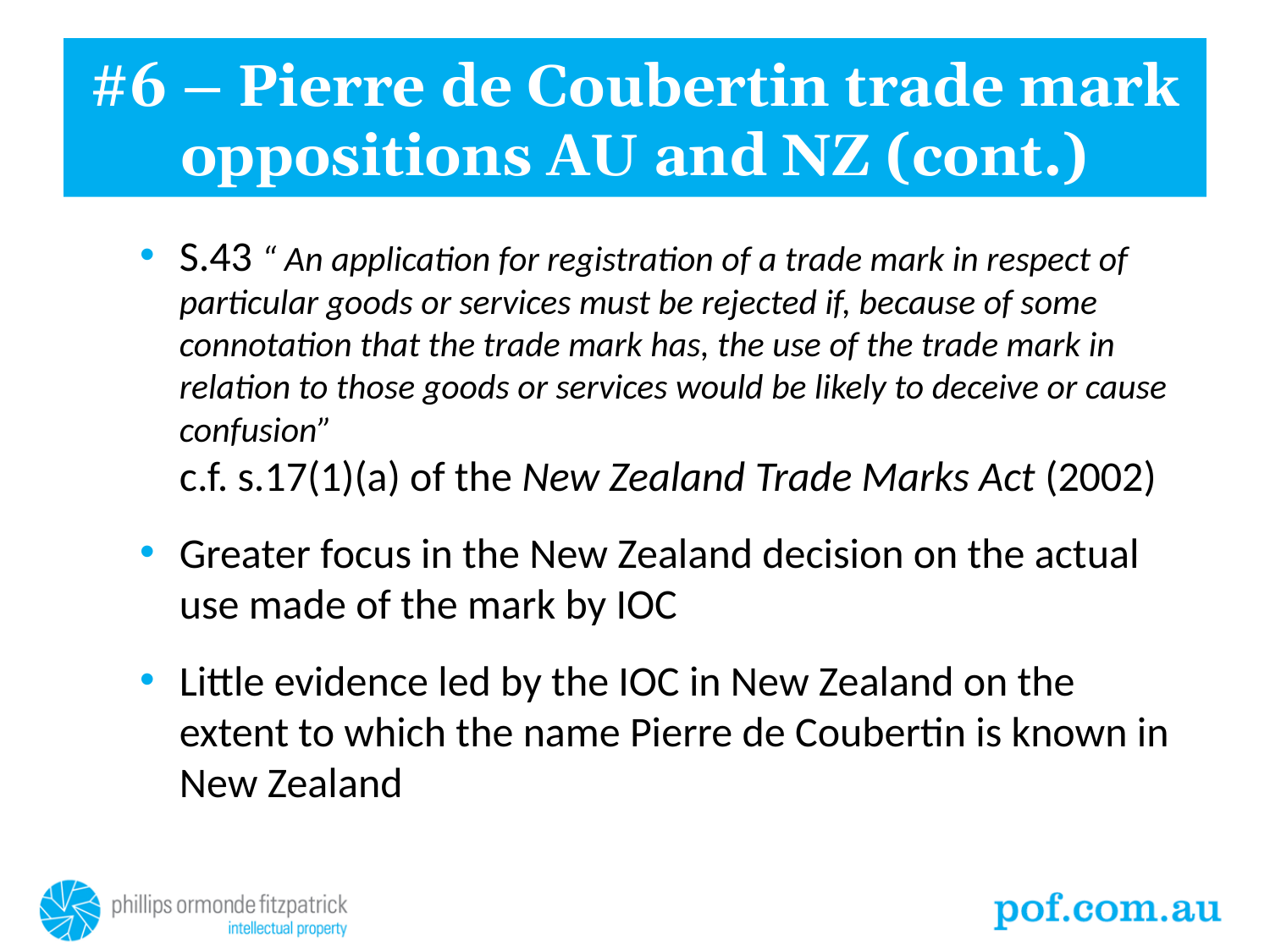

# #6 – Pierre de Coubertin trade mark oppositions AU and NZ (cont.)
S.43 “ An application for registration of a trade mark in respect of particular goods or services must be rejected if, because of some connotation that the trade mark has, the use of the trade mark in relation to those goods or services would be likely to deceive or cause confusion”
c.f. s.17(1)(a) of the New Zealand Trade Marks Act (2002)
Greater focus in the New Zealand decision on the actual use made of the mark by IOC
Little evidence led by the IOC in New Zealand on the extent to which the name Pierre de Coubertin is known in New Zealand